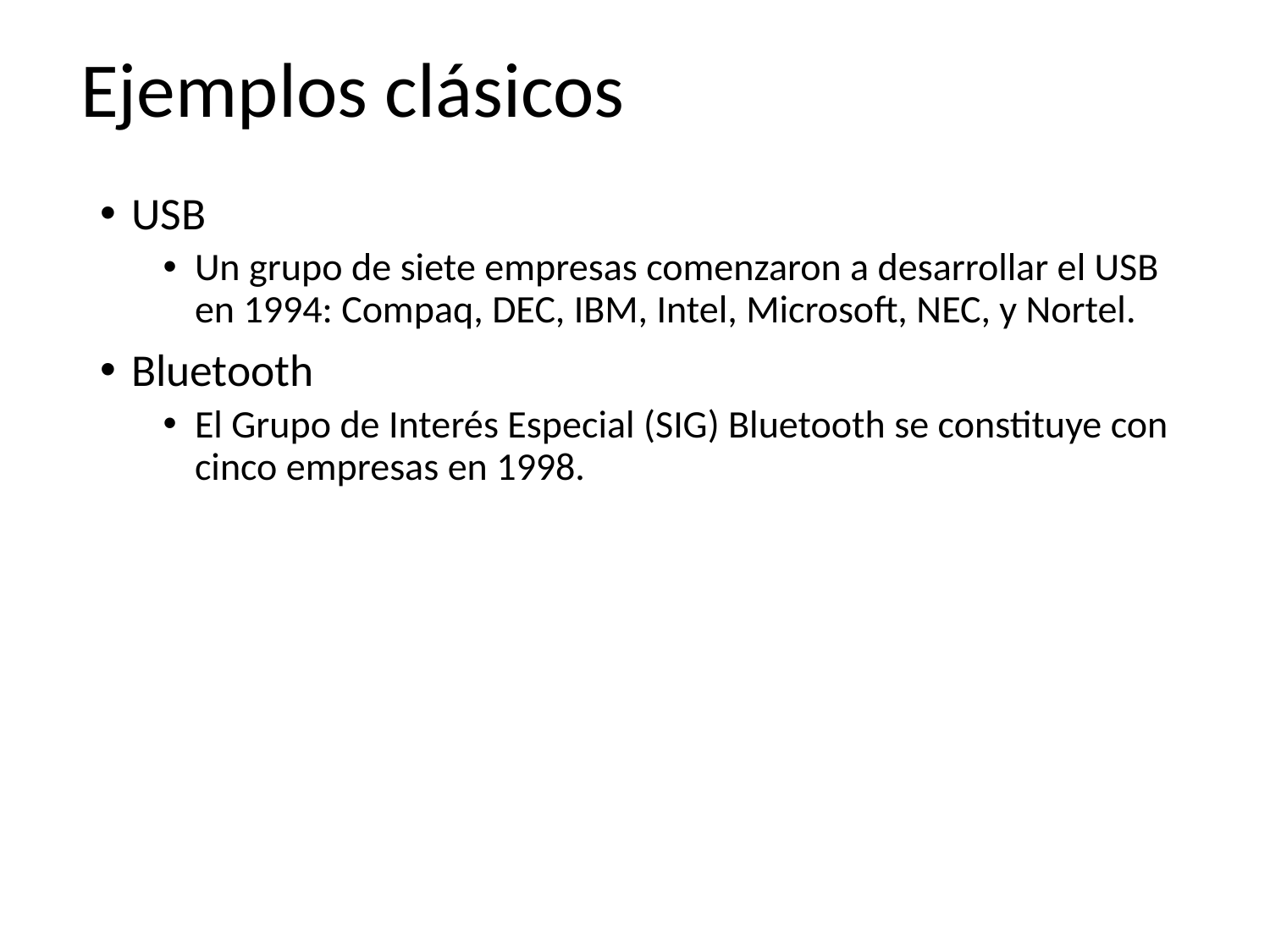

# Ejemplos clásicos
USB
Un grupo de siete empresas comenzaron a desarrollar el USB en 1994: Compaq, DEC, IBM, Intel, Microsoft, NEC, y Nortel.
Bluetooth
El Grupo de Interés Especial (SIG) Bluetooth se constituye con cinco empresas en 1998.